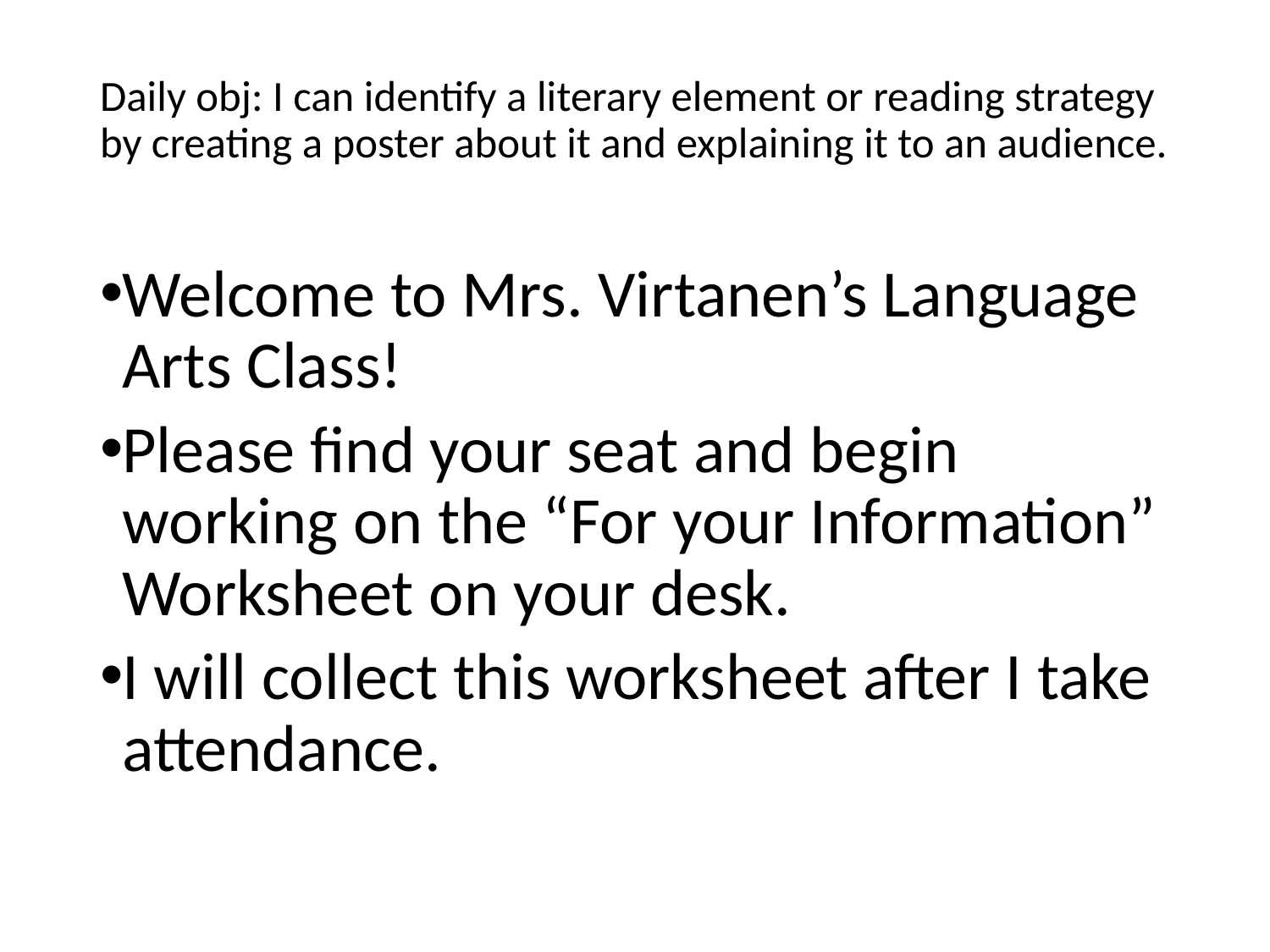

# Daily obj: I can identify a literary element or reading strategy by creating a poster about it and explaining it to an audience.
Welcome to Mrs. Virtanen’s Language Arts Class!
Please find your seat and begin working on the “For your Information” Worksheet on your desk.
I will collect this worksheet after I take attendance.